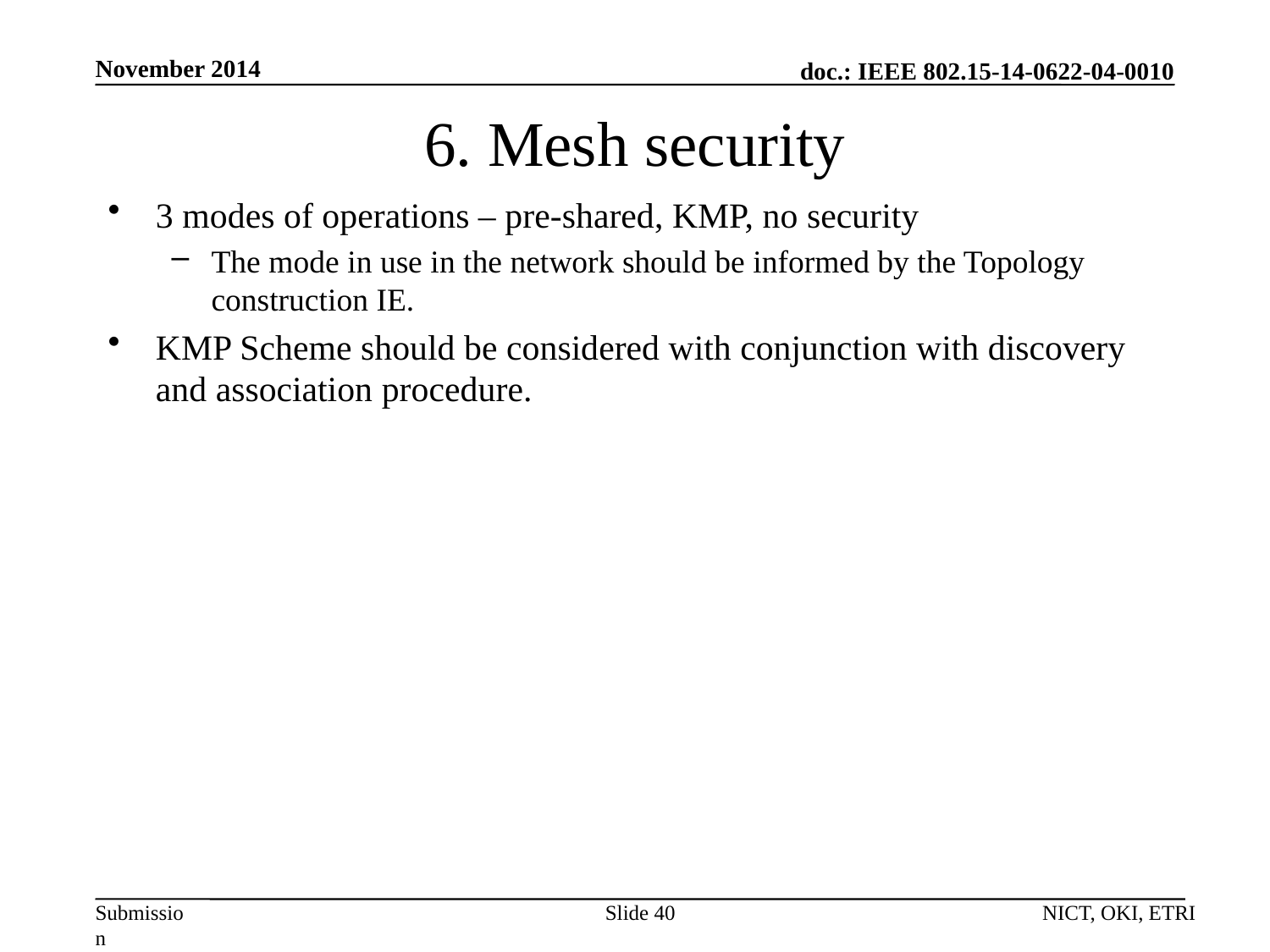

November 2014
# 6. Mesh security
3 modes of operations – pre-shared, KMP, no security
The mode in use in the network should be informed by the Topology construction IE.
KMP Scheme should be considered with conjunction with discovery and association procedure.

Slide 40
NICT, OKI, ETRI